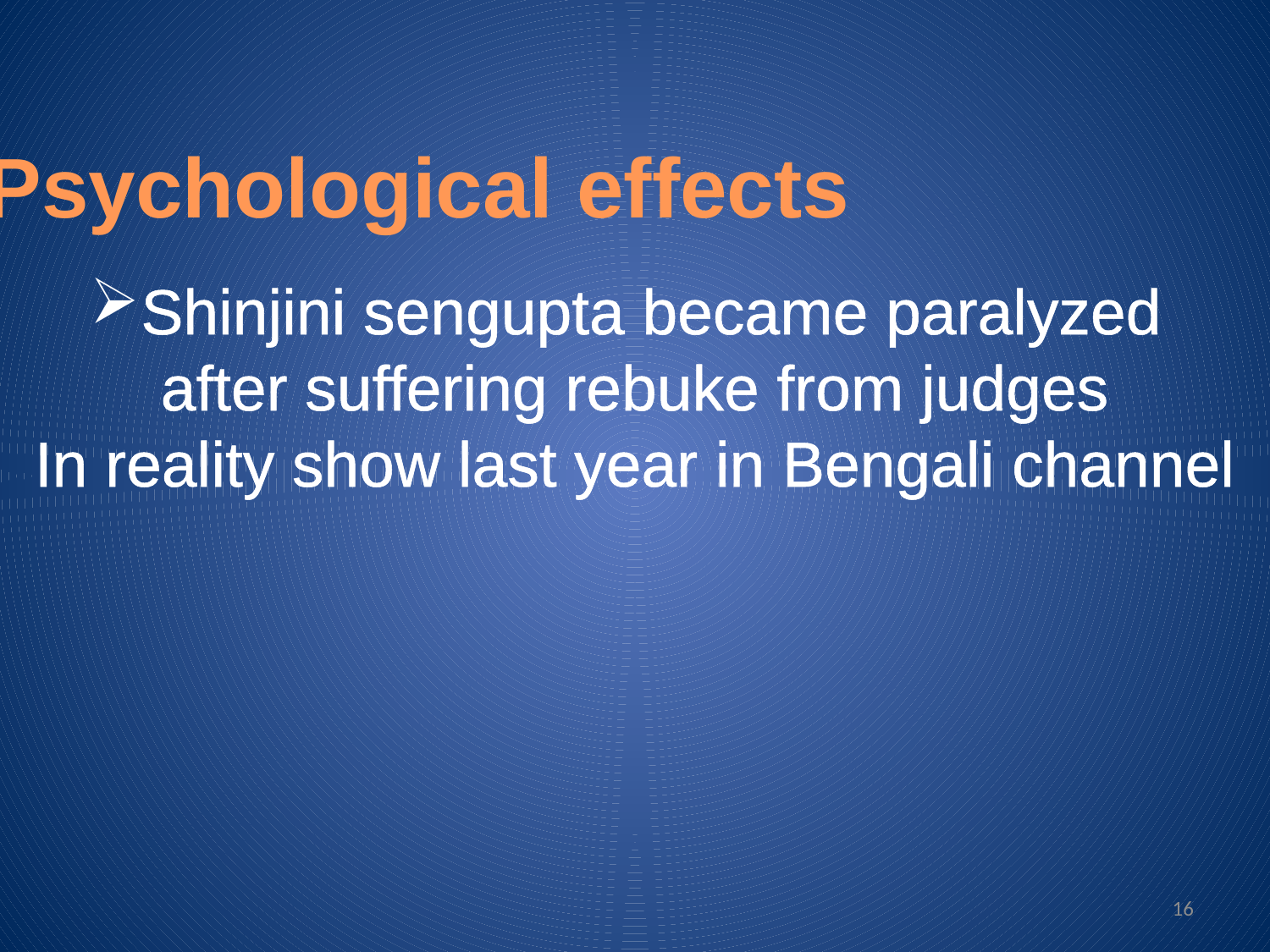

Psychological effects
Shinjini sengupta became paralyzed
after suffering rebuke from judges
In reality show last year in Bengali channel
16